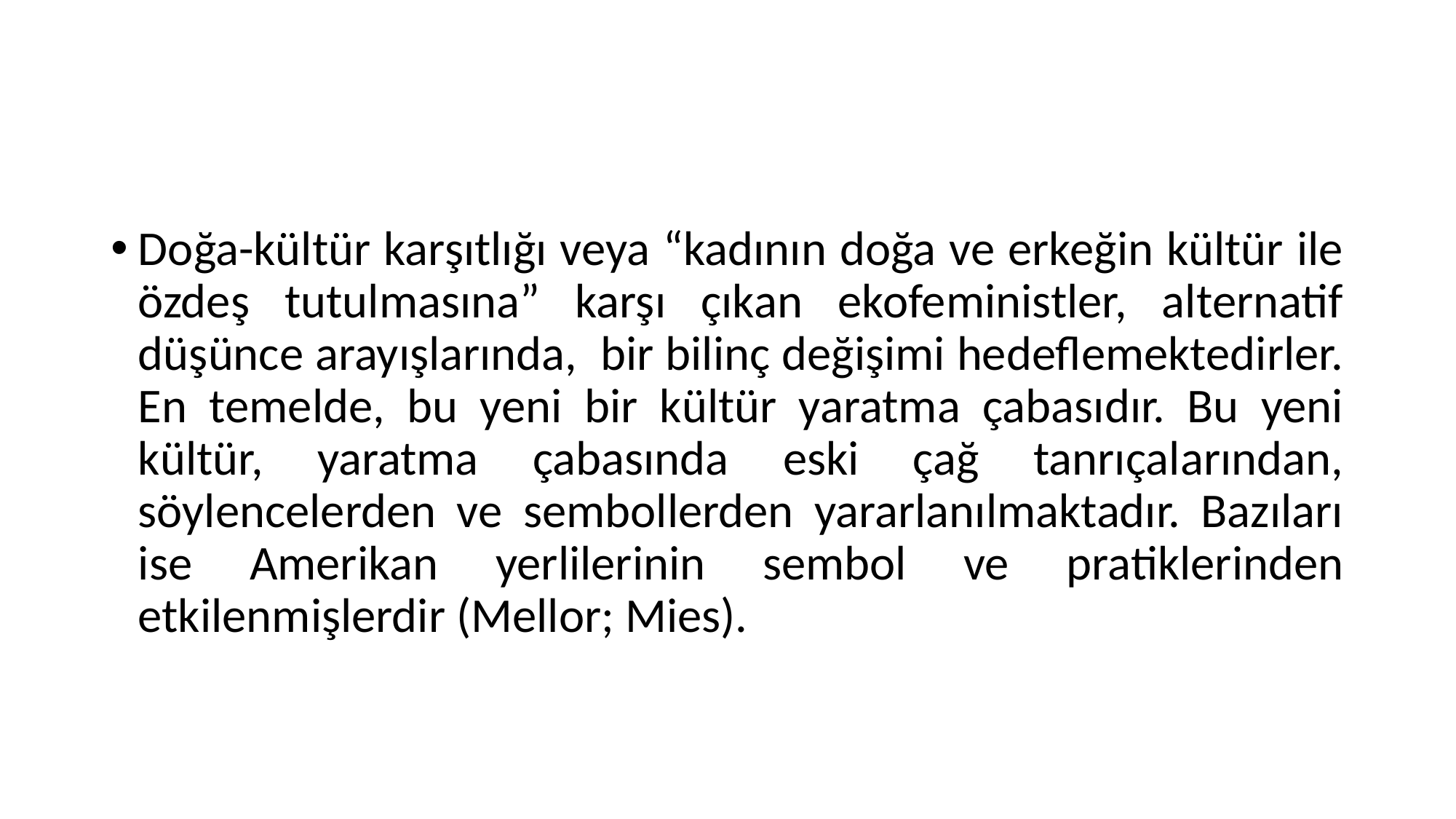

#
Doğa-kültür karşıtlığı veya “kadının doğa ve erkeğin kültür ile özdeş tutulmasına” karşı çıkan ekofeministler, alternatif düşünce arayışlarında,  bir bilinç değişimi hedeflemektedirler. En temelde, bu yeni bir kültür yaratma çabasıdır. Bu yeni kültür, yaratma çabasında eski çağ tanrıçalarından, söylencelerden ve sembollerden yararlanılmaktadır. Bazıları ise Amerikan yerlilerinin sembol ve pratiklerinden etkilenmişlerdir (Mellor; Mies).